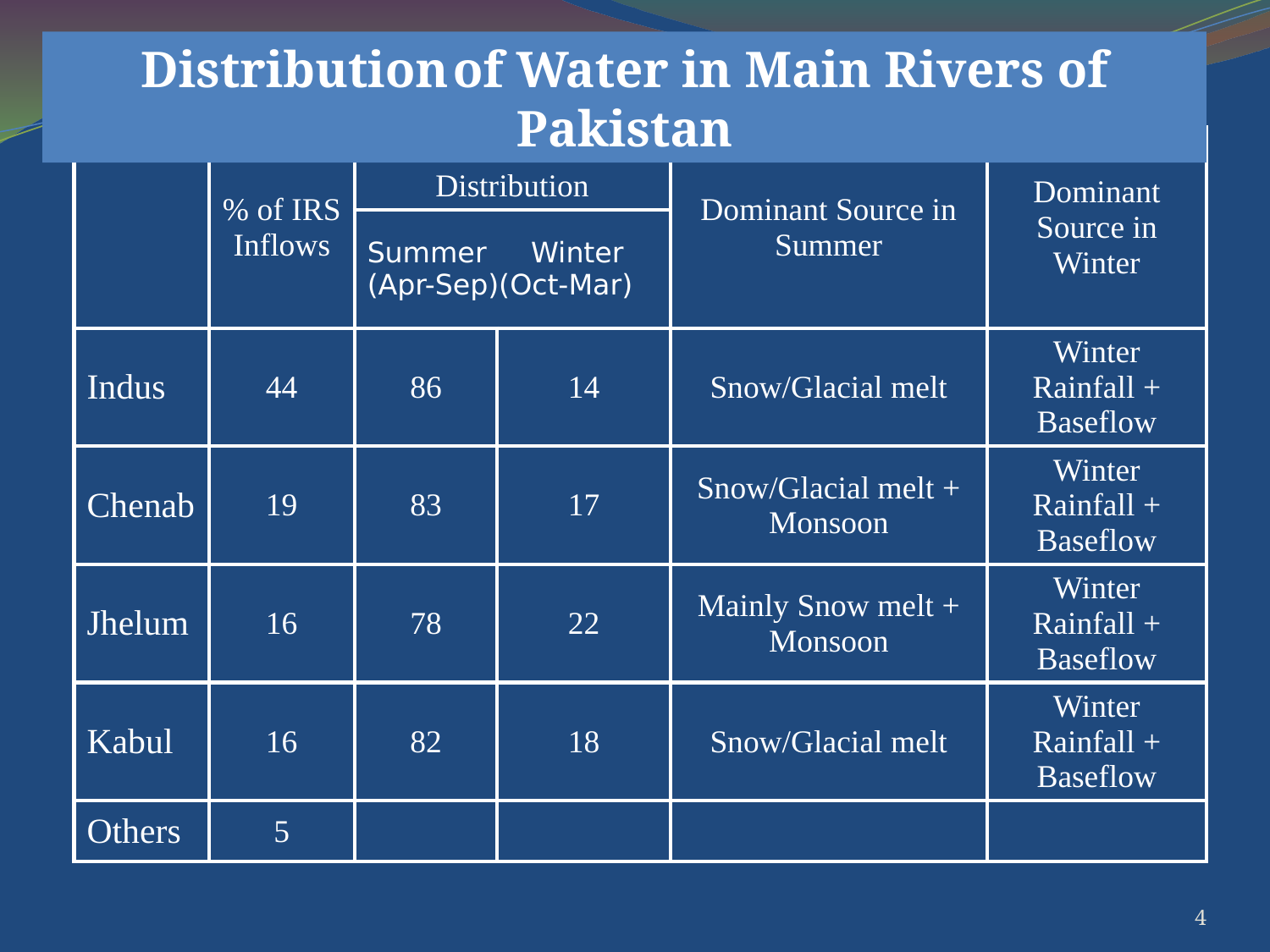

Distribution of Water in Main Rivers of Pakistan
|  | % of IRS Inflows | % Seasonal Distribution |  | Dominant Source in Summer | Dominant Source in Winter |
| --- | --- | --- | --- | --- | --- |
|  |  | Summer Winter (Apr-Sep)(Oct-Mar) |  |  |  |
| Indus | 44 | 86 | 14 | Snow/Glacial melt | Winter Rainfall + Baseflow |
| Chenab | 19 | 83 | 17 | Snow/Glacial melt + Monsoon | Winter Rainfall + Baseflow |
| Jhelum | 16 | 78 | 22 | Mainly Snow melt + Monsoon | Winter Rainfall + Baseflow |
| Kabul | 16 | 82 | 18 | Snow/Glacial melt | Winter Rainfall + Baseflow |
| Others | 5 |  |  |  |  |
4